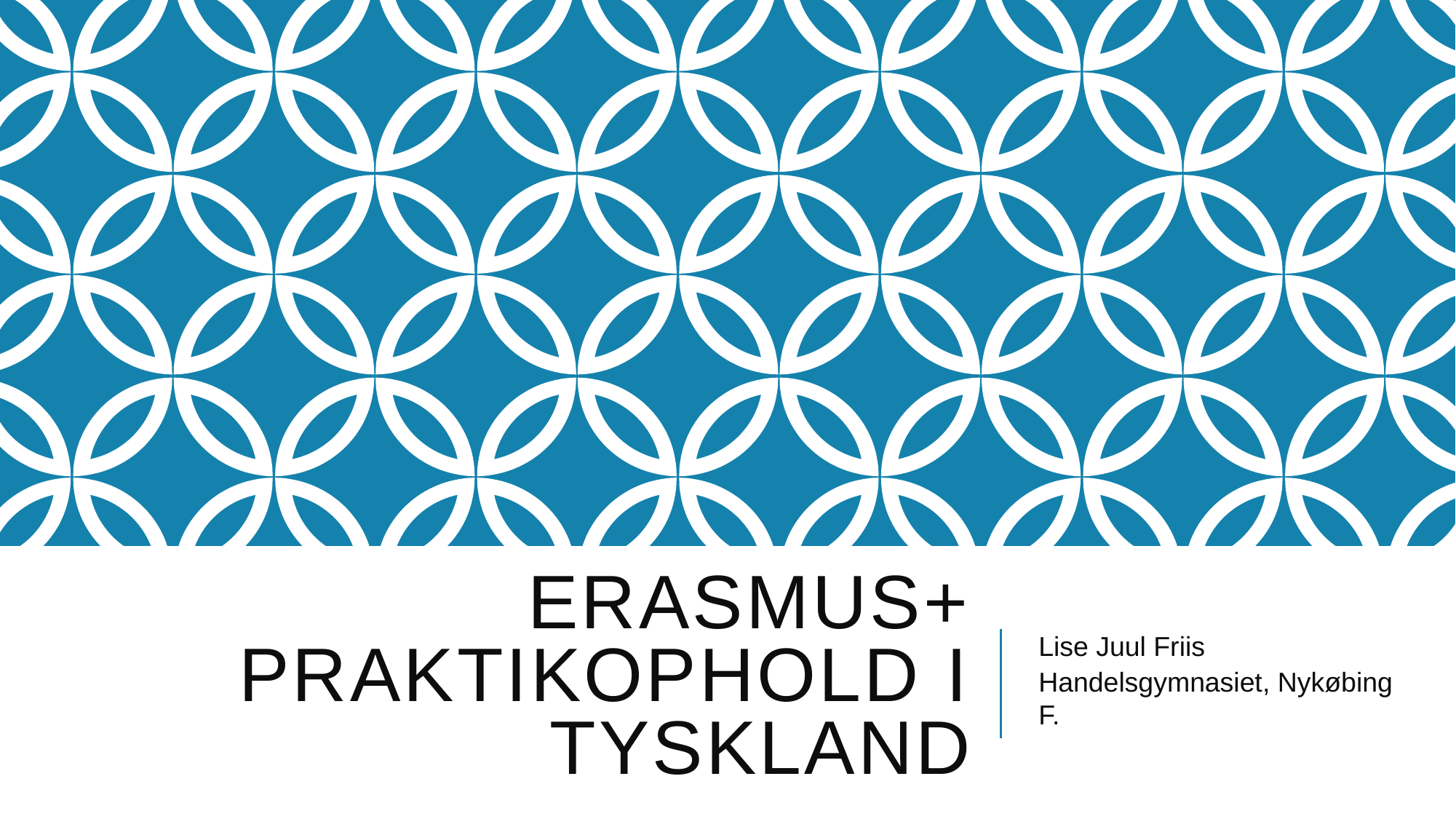

# Erasmus+ praktikophold i Tyskland
Lise Juul Friis
Handelsgymnasiet, Nykøbing F.